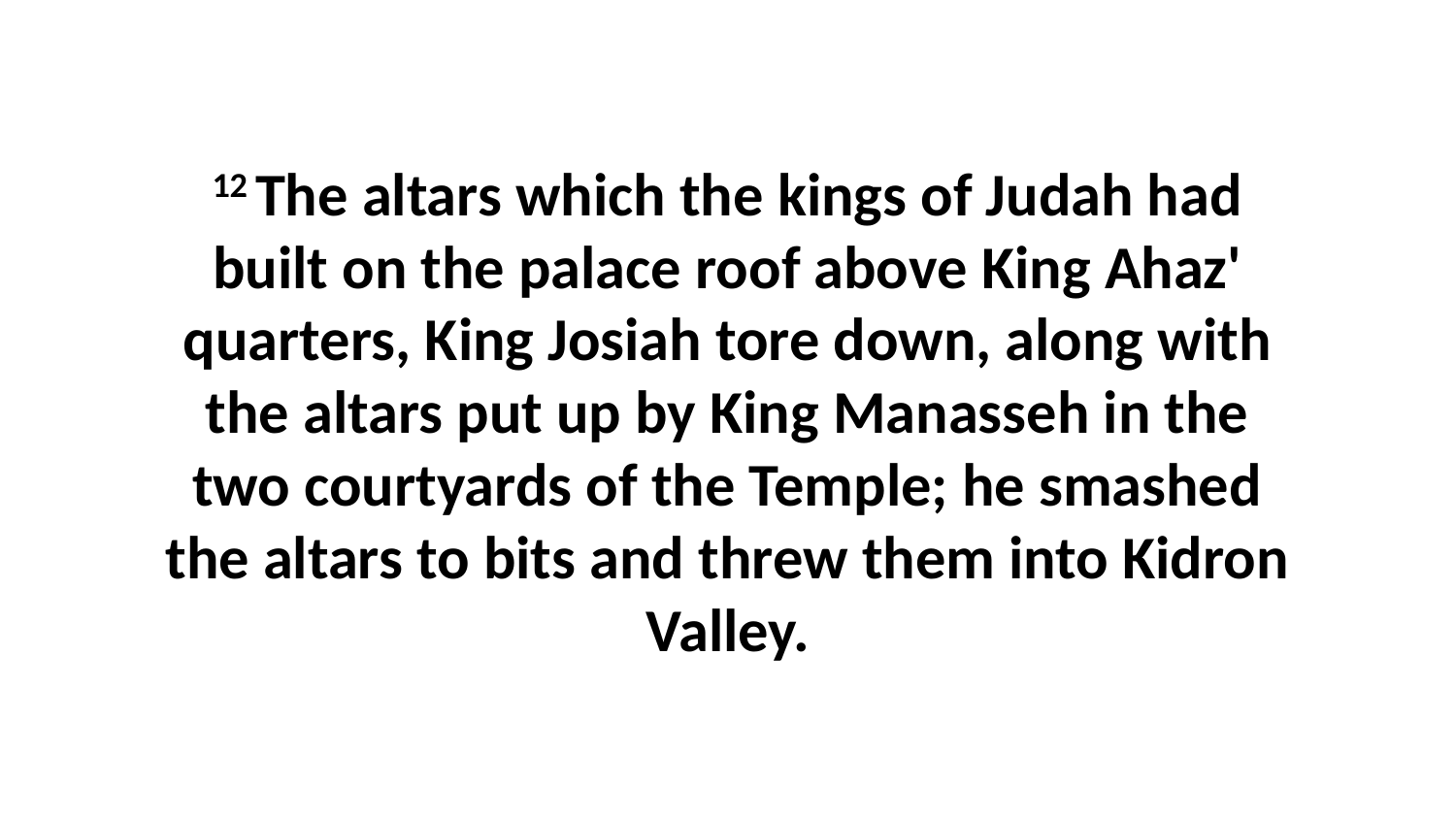

12 The altars which the kings of Judah had built on the palace roof above King Ahaz' quarters, King Josiah tore down, along with the altars put up by King Manasseh in the two courtyards of the Temple; he smashed the altars to bits and threw them into Kidron Valley.